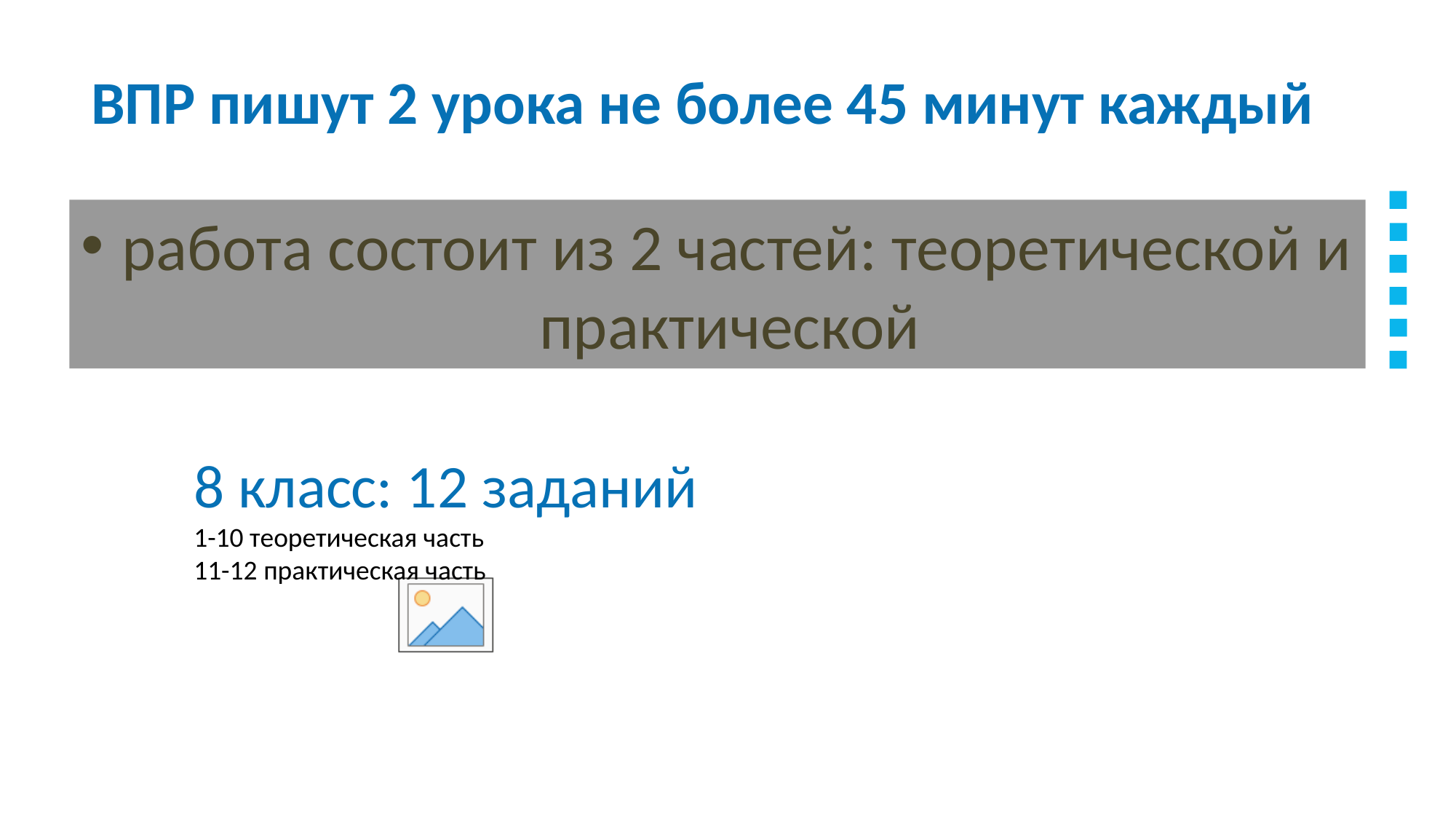

# ВПР пишут 2 урока не более 45 минут каждый
работа состоит из 2 частей: теоретической и практической
8 класс: 12 заданий
1-10 теоретическая часть
11-12 практическая часть